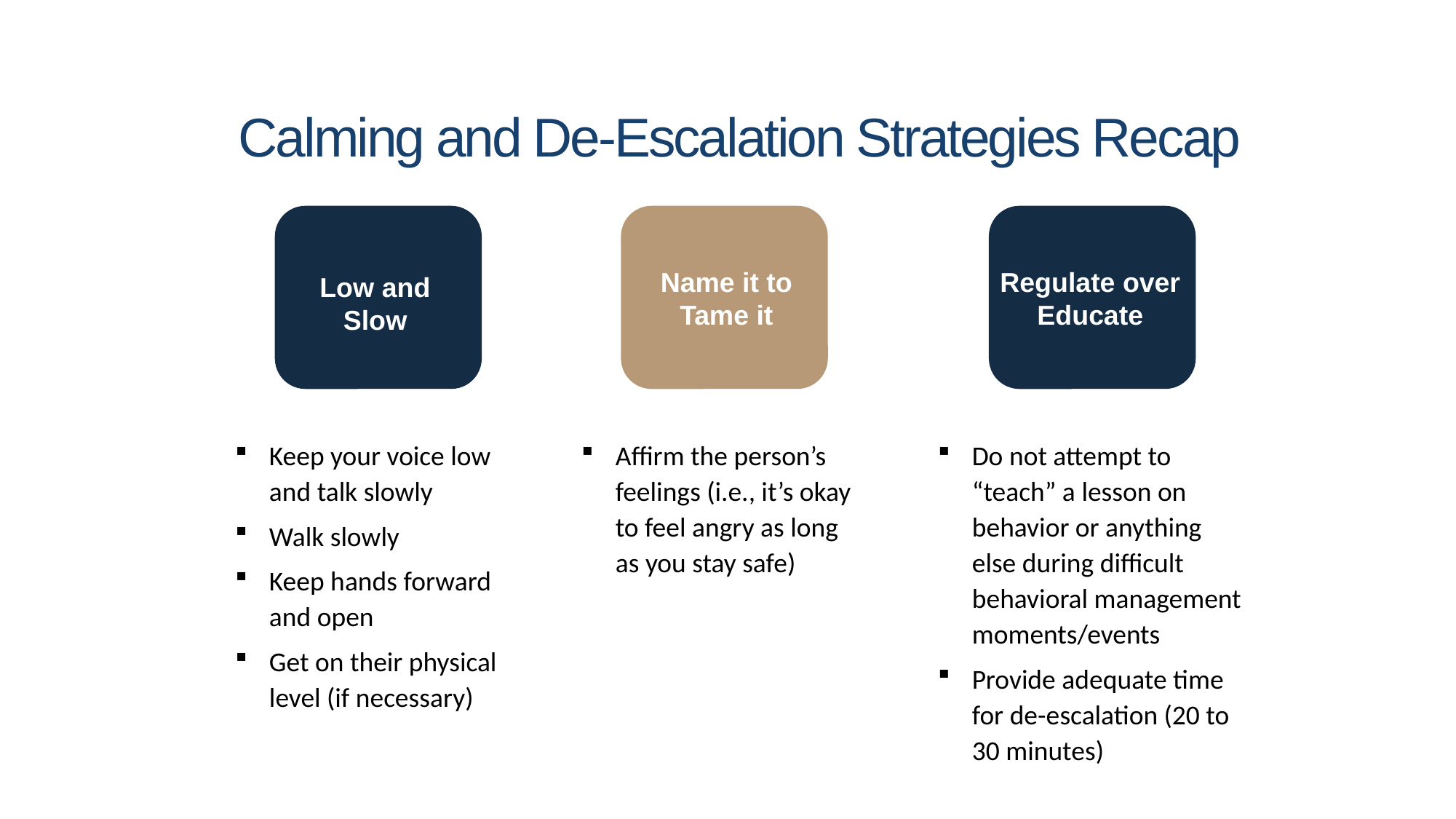

Calming and De-Escalation Strategies Recap

Name it to Tame it
Regulate over Educate
Low and Slow
Keep your voice low and talk slowly
Walk slowly
Keep hands forward and open
Get on their physical level (if necessary)
Affirm the person’s feelings (i.e., it’s okay to feel angry as long as you stay safe)
Do not attempt to “teach” a lesson on behavior or anything else during difficult behavioral management moments/events
Provide adequate time for de-escalation (20 to 30 minutes)